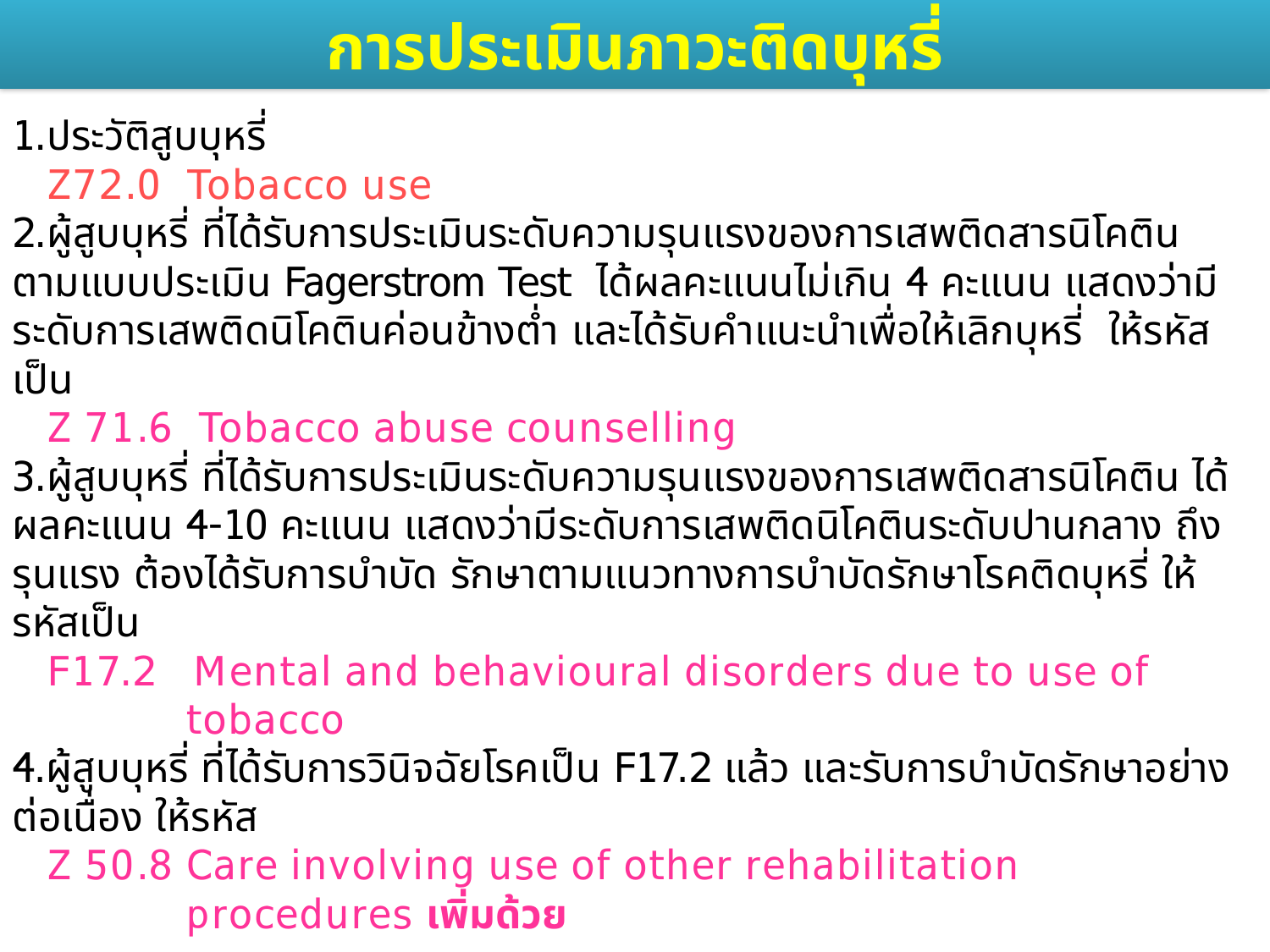

การประเมินภาวะติดบุหรี่

1.ประวัติสูบบุหรี่
   Z72.0  Tobacco use
2.ผู้สูบบุหรี่ ที่ได้รับการประเมินระดับความรุนแรงของการเสพติดสารนิโคติน  ตามแบบประเมิน Fagerstrom Test  ได้ผลคะแนนไม่เกิน 4 คะแนน แสดงว่ามีระดับการเสพติดนิโคตินค่อนข้างต่ำ และได้รับคำแนะนำเพื่อให้เลิกบุหรี่  ให้รหัสเป็น
   Z 71.6  Tobacco abuse counselling
3.ผู้สูบบุหรี่ ที่ได้รับการประเมินระดับความรุนแรงของการเสพติดสารนิโคติน ได้ผลคะแนน 4-10 คะแนน แสดงว่ามีระดับการเสพติดนิโคตินระดับปานกลาง ถึง รุนแรง ต้องได้รับการบำบัด รักษาตามแนวทางการบำบัดรักษาโรคติดบุหรี่ ให้รหัสเป็น
   F17.2   Mental and behavioural disorders due to use of      	    tobacco
4.ผู้สูบบุหรี่ ที่ได้รับการวินิจฉัยโรคเป็น F17.2 แล้ว และรับการบำบัดรักษาอย่างต่อเนื่อง ให้รหัส
   Z 50.8 Care involving use of other rehabilitation 	 	    procedures เพิ่มด้วย